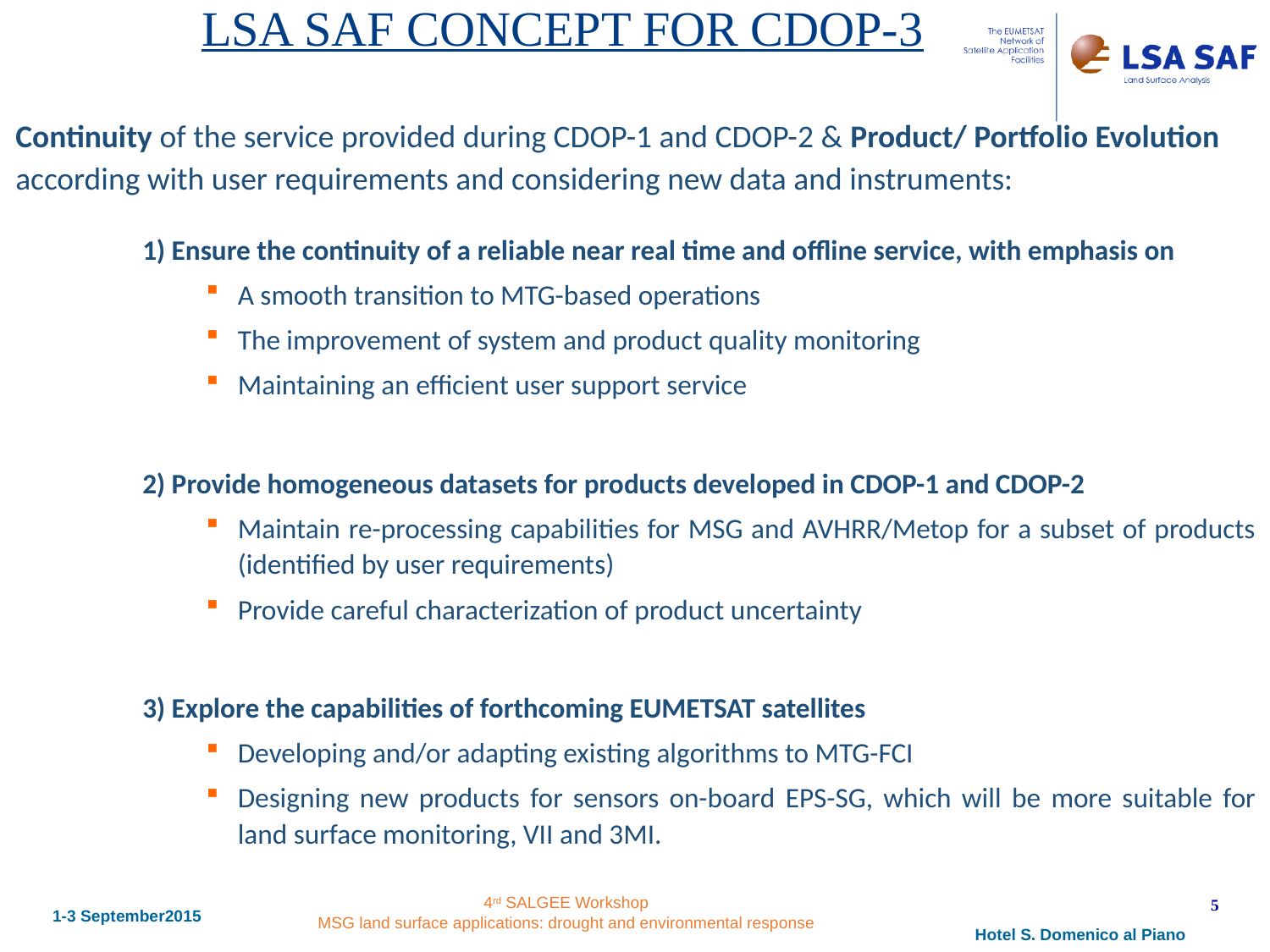

# LSA SAF CONCEPT FOR CDOP-3
Continuity of the service provided during CDOP-1 and CDOP-2 & Product/ Portfolio Evolution according with user requirements and considering new data and instruments:
	1) Ensure the continuity of a reliable near real time and offline service, with emphasis on
A smooth transition to MTG-based operations
The improvement of system and product quality monitoring
Maintaining an efficient user support service

	2) Provide homogeneous datasets for products developed in CDOP-1 and CDOP-2
Maintain re-processing capabilities for MSG and AVHRR/Metop for a subset of products (identified by user requirements)
Provide careful characterization of product uncertainty

	3) Explore the capabilities of forthcoming EUMETSAT satellites
Developing and/or adapting existing algorithms to MTG-FCI
Designing new products for sensors on-board EPS-SG, which will be more suitable for land surface monitoring, VII and 3MI.